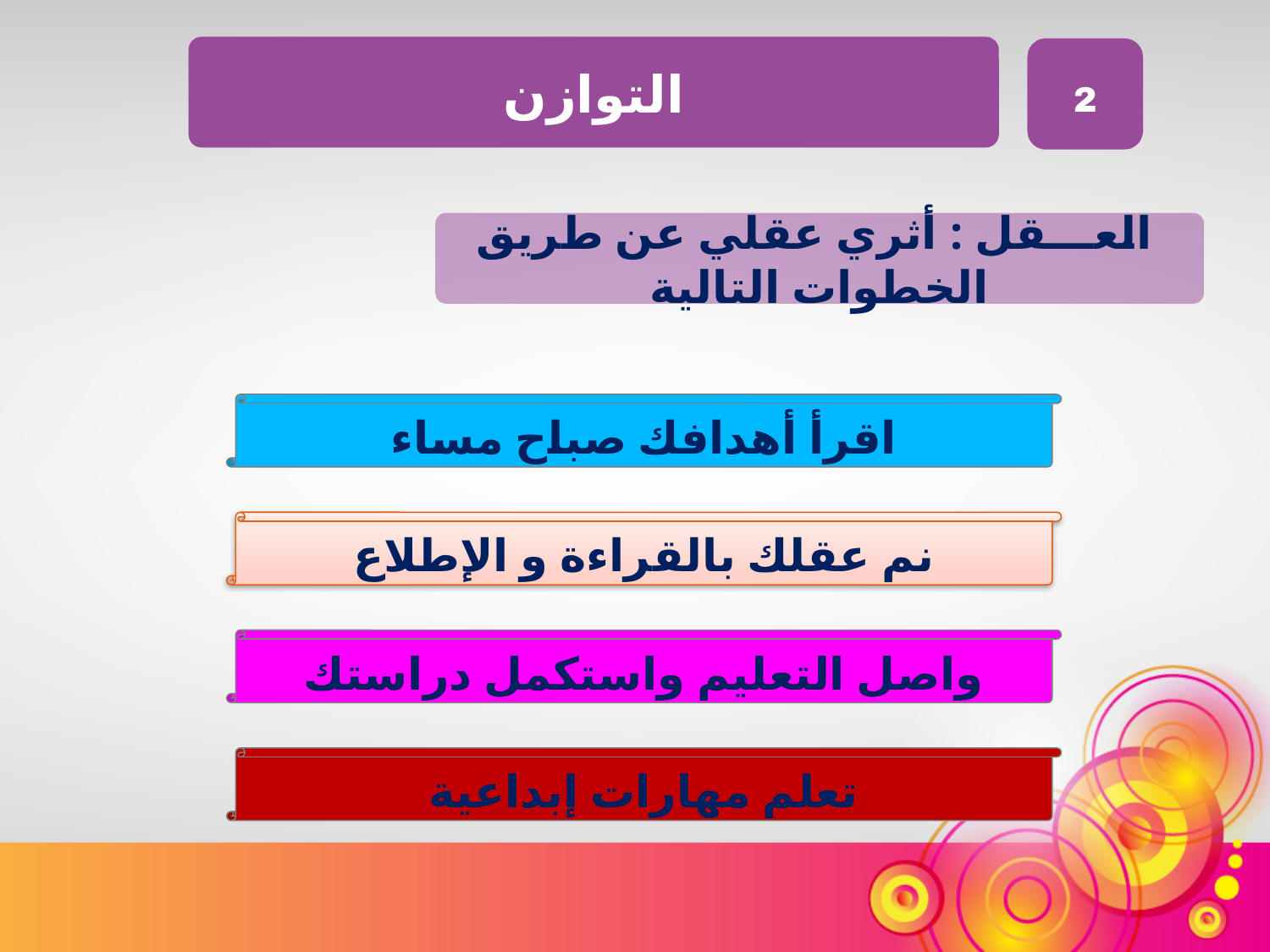

التوازن
2
 العـــقل : أثري عقلي عن طريق الخطوات التالية
اقرأ أهدافك صباح مساء
نم عقلك بالقراءة و الإطلاع
واصل التعليم واستكمل دراستك
تعلم مهارات إبداعية